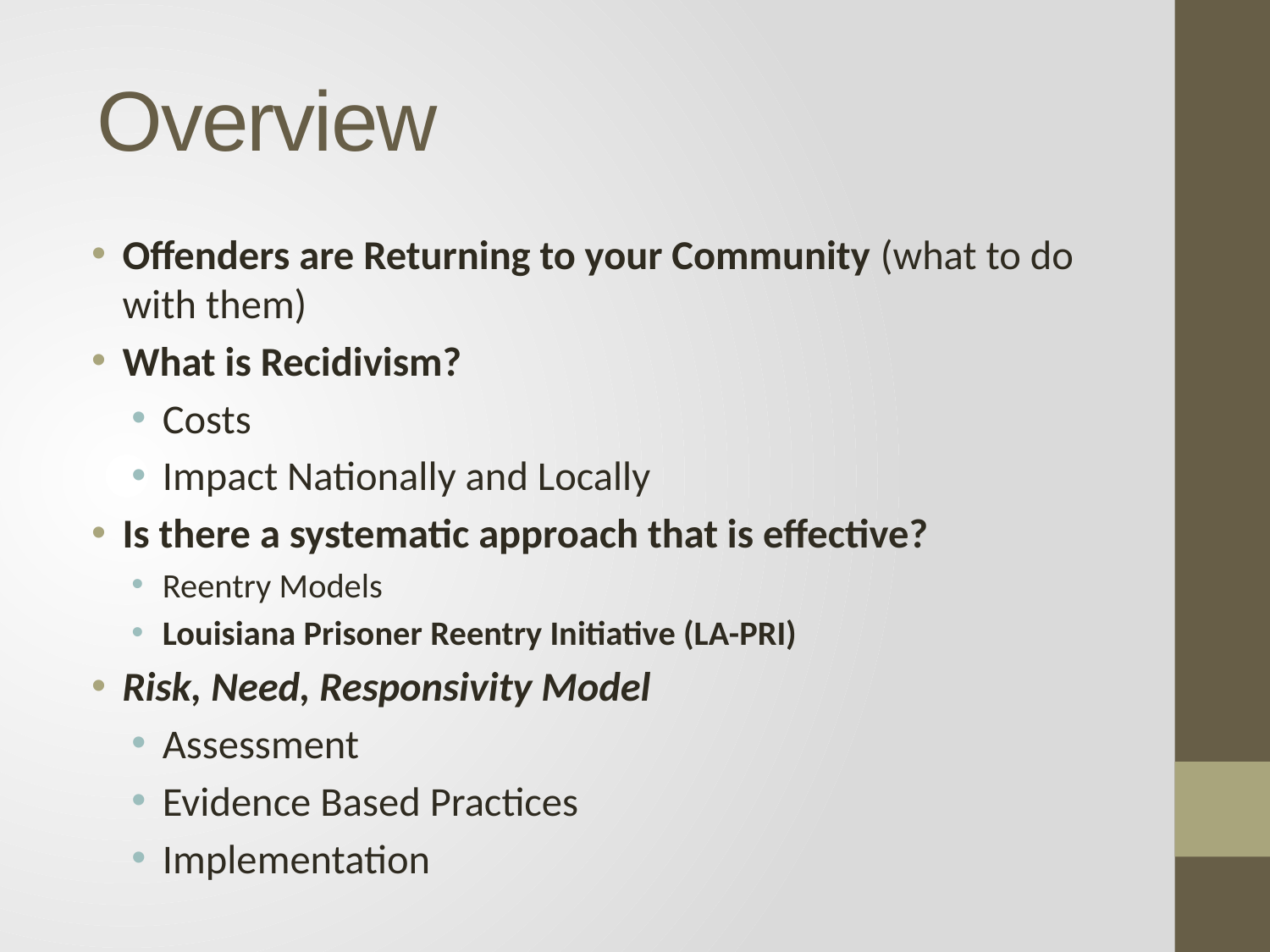

# Overview
Offenders are Returning to your Community (what to do with them)
What is Recidivism?
Costs
Impact Nationally and Locally
Is there a systematic approach that is effective?
Reentry Models
Louisiana Prisoner Reentry Initiative (LA-PRI)
Risk, Need, Responsivity Model
Assessment
Evidence Based Practices
Implementation